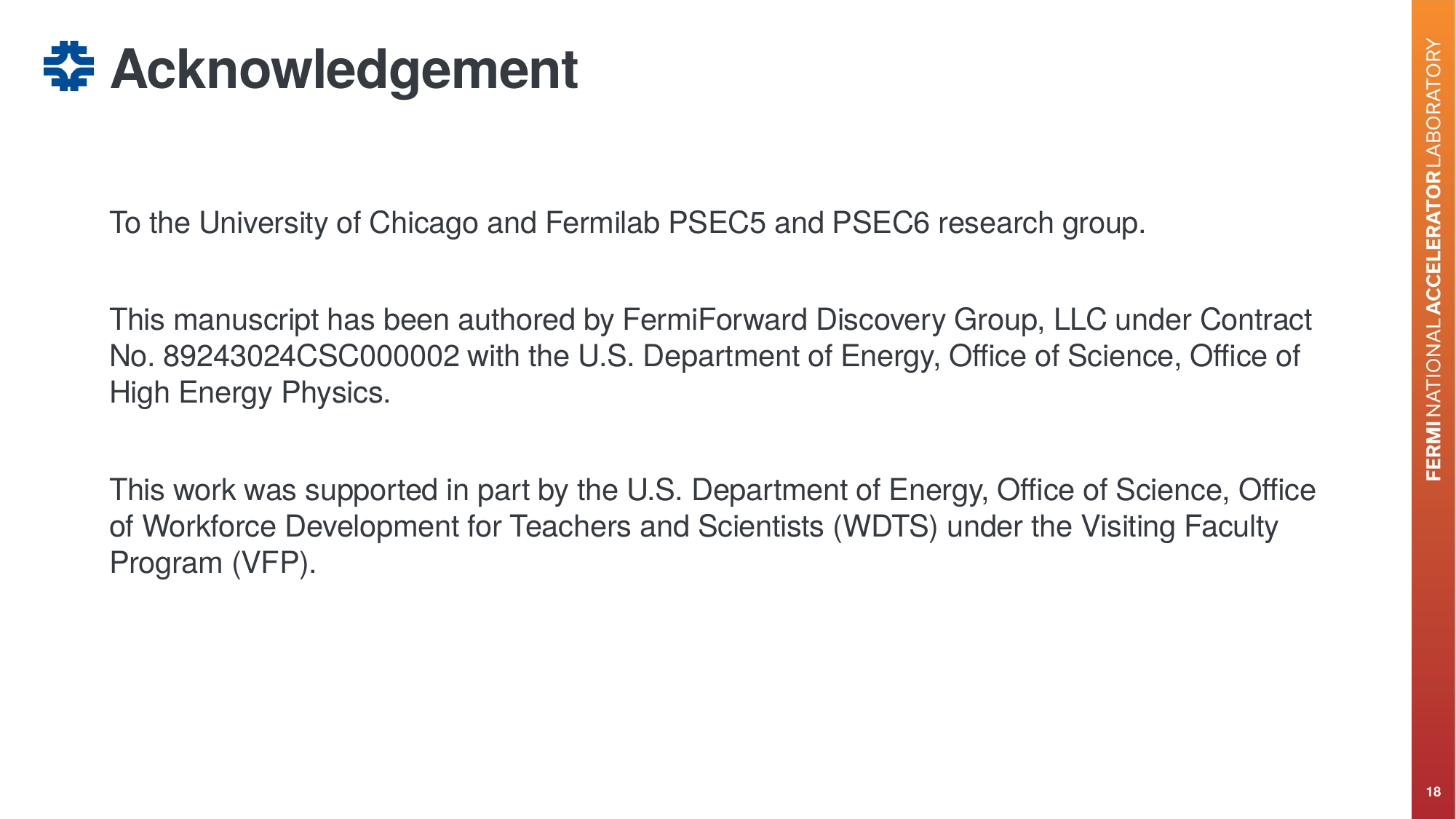

# Acknowledgement
To the University of Chicago and Fermilab PSEC5 and PSEC6 research group.

This manuscript has been authored by FermiForward Discovery Group, LLC under Contract No. 89243024CSC000002 with the U.S. Department of Energy, Office of Science, Office of High Energy Physics.

This work was supported in part by the U.S. Department of Energy, Office of Science, Office of Workforce Development for Teachers and Scientists (WDTS) under the Visiting Faculty Program (VFP).
18